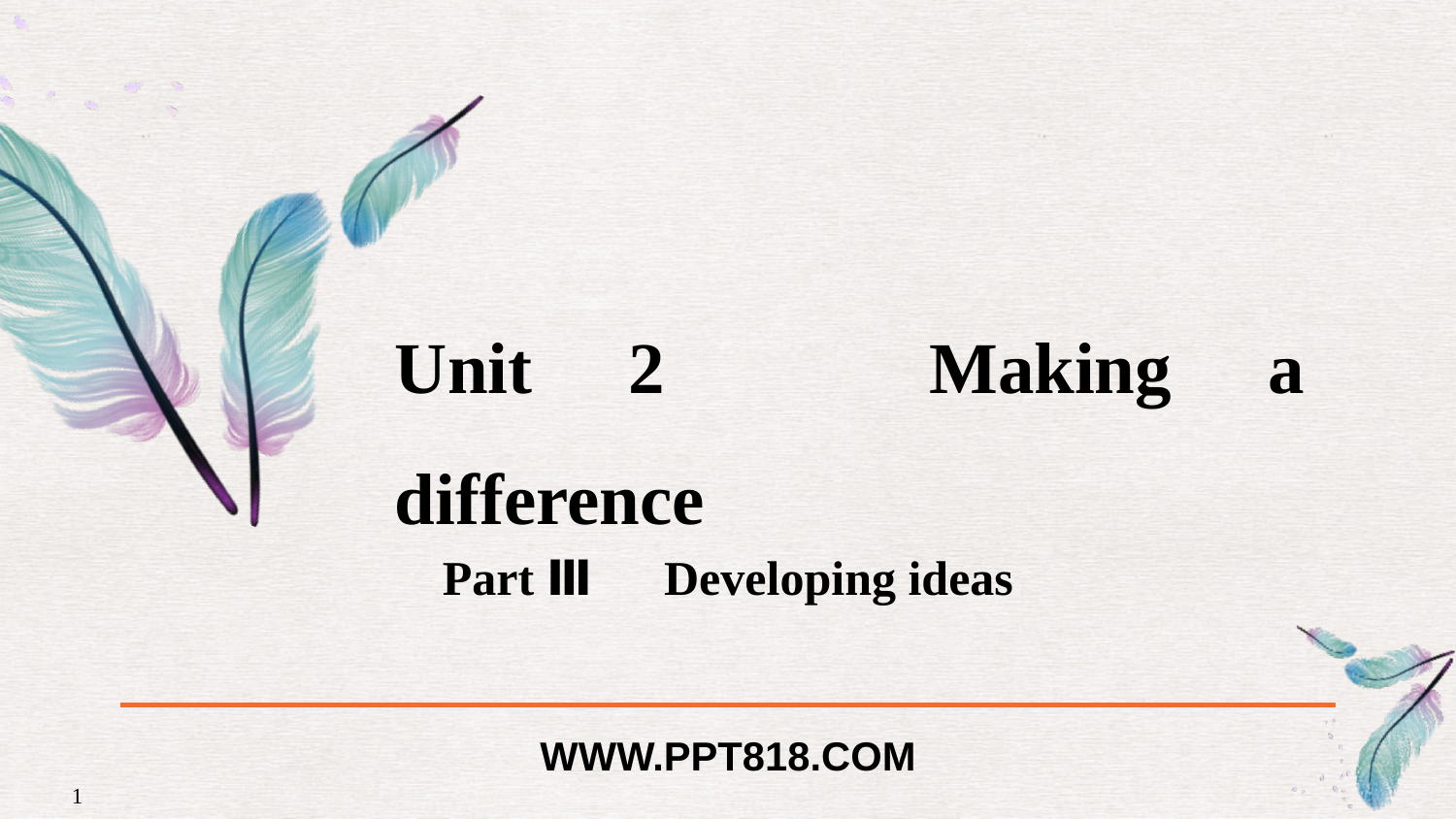

Unit 2　Making a difference
Part Ⅲ　Developing ideas
WWW.PPT818.COM